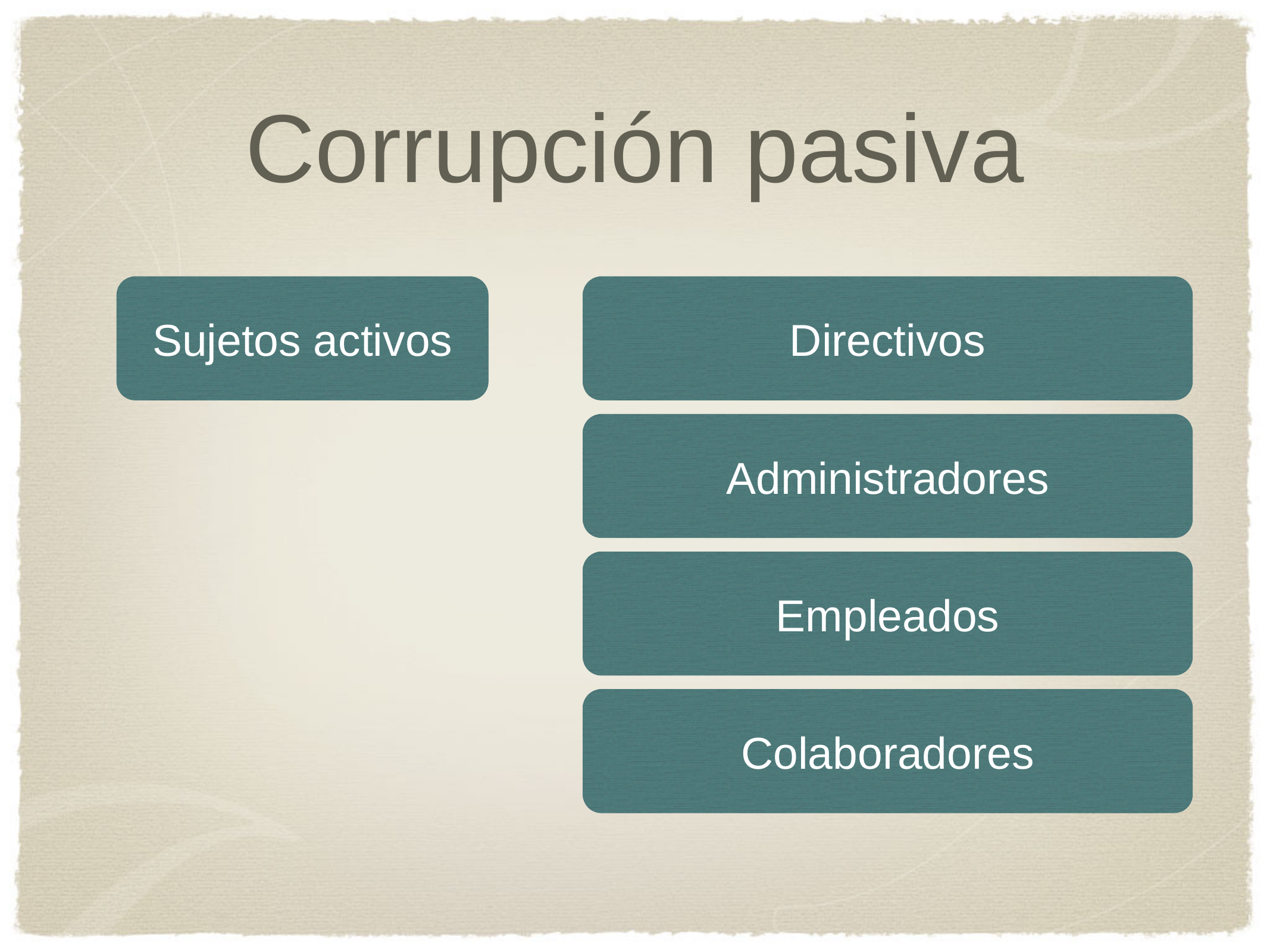

# Corrupción pasiva
Sujetos activos
Directivos
Administradores
Empleados
Colaboradores